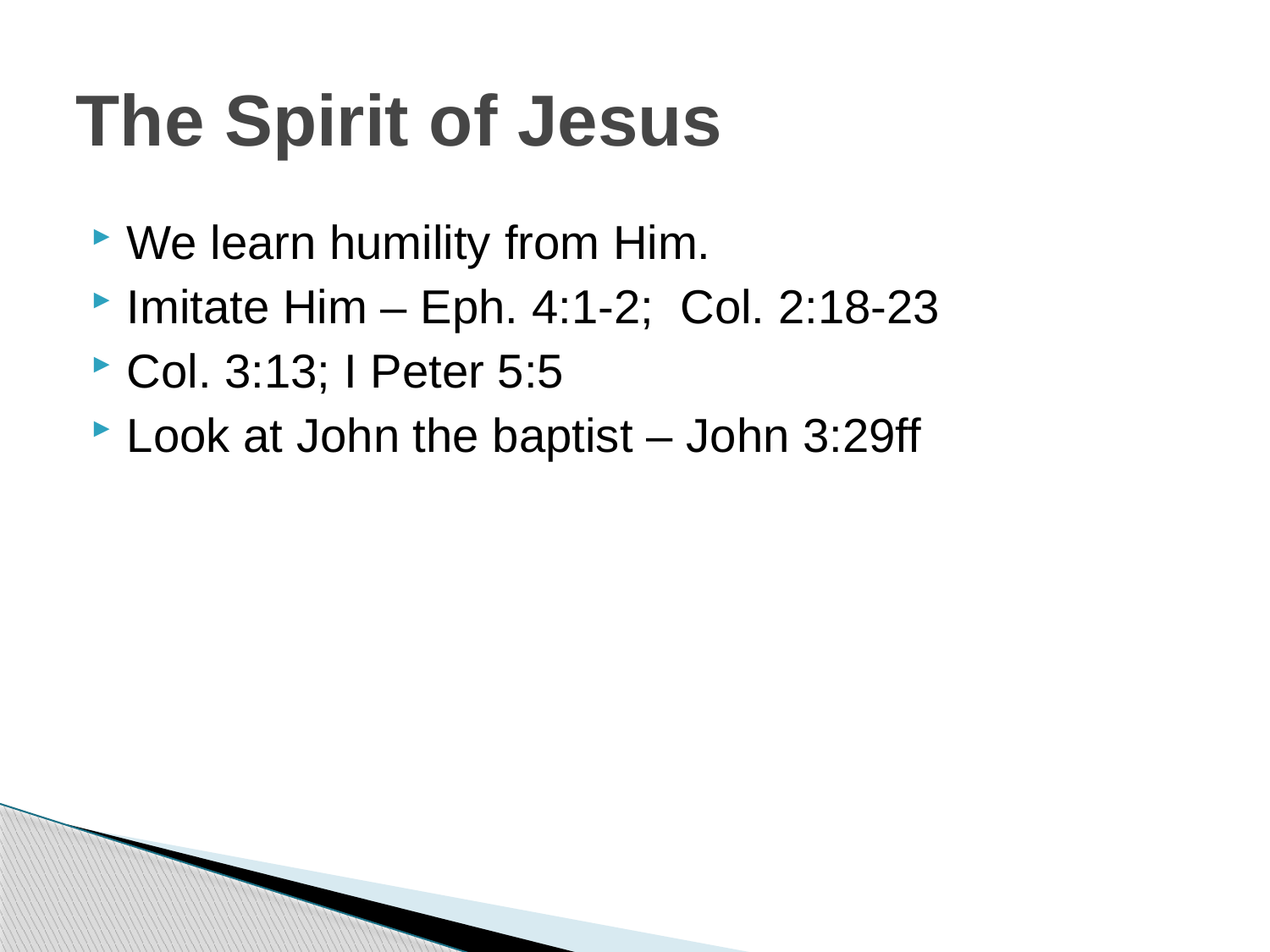

# The Spirit of Jesus
We learn humility from Him.
Imitate Him – Eph. 4:1-2;  Col. 2:18-23
Col. 3:13; I Peter 5:5
Look at John the baptist – John 3:29ff